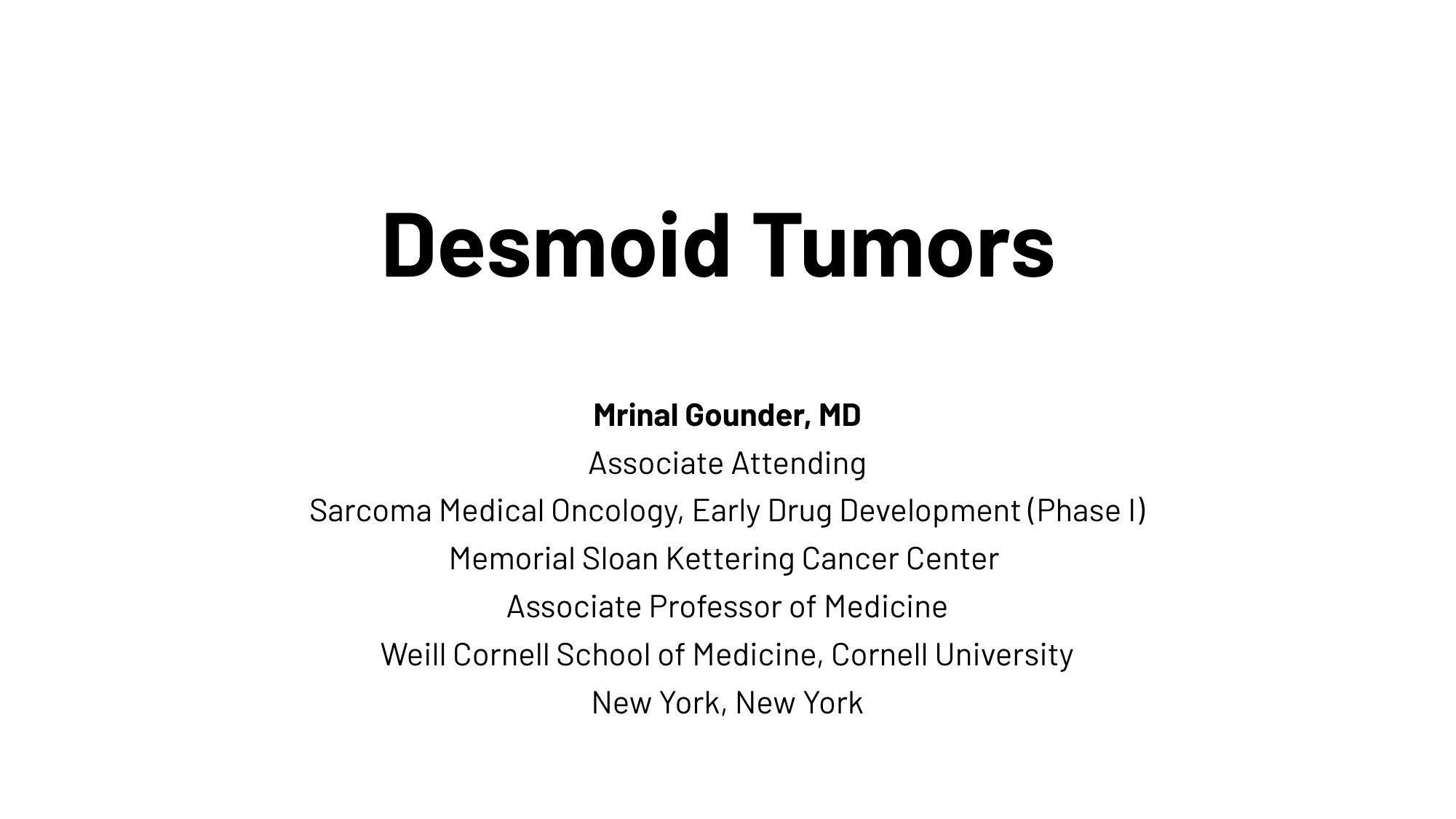

# Desmoid Tumors
Mrinal Gounder, MD
Associate Attending
Sarcoma Medical Oncology, Early Drug Development (Phase I)
Memorial Sloan Kettering Cancer Center
Associate Professor of Medicine
Weill Cornell School of Medicine, Cornell University
New York, New York